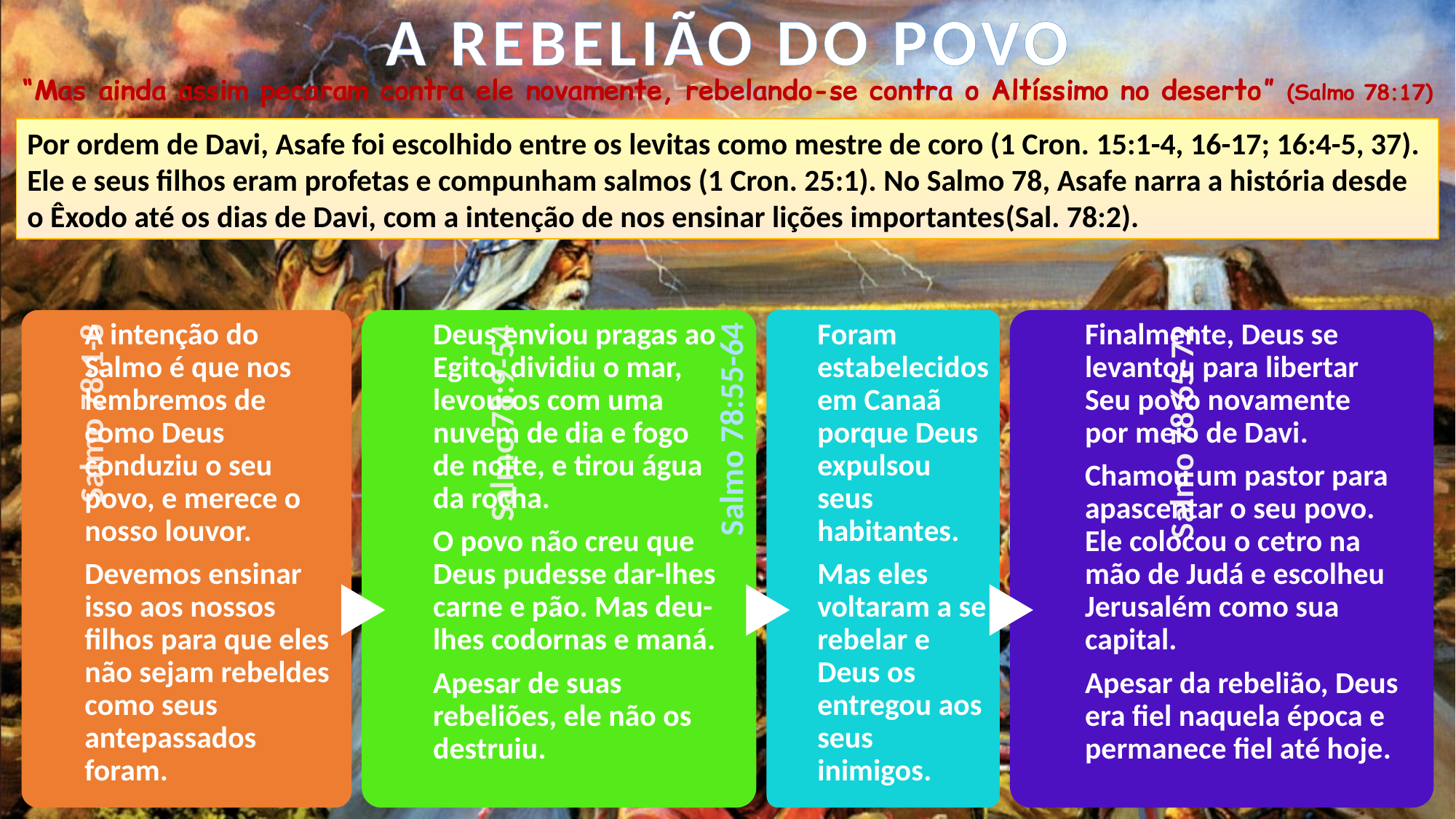

A REBELIÃO DO POVO
“Mas ainda assim pecaram contra ele novamente, rebelando-se contra o Altíssimo no deserto” (Salmo 78:17)
Por ordem de Davi, Asafe foi escolhido entre os levitas como mestre de coro (1 Cron. 15:1-4, 16-17; 16:4-5, 37). Ele e seus filhos eram profetas e compunham salmos (1 Cron. 25:1). No Salmo 78, Asafe narra a história desde o Êxodo até os dias de Davi, com a intenção de nos ensinar lições importantes(Sal. 78:2).
Salmo 78:1-8
A intenção do Salmo é que nos lembremos de como Deus conduziu o seu povo, e merece o nosso louvor.
Devemos ensinar isso aos nossos filhos para que eles não sejam rebeldes como seus antepassados foram.
Salmo 78:9-54
Deus enviou pragas ao Egito, dividiu o mar, levou-os com uma nuvem de dia e fogo de noite, e tirou água da rocha.
O povo não creu que Deus pudesse dar-lhes carne e pão. Mas deu-lhes codornas e maná.
Apesar de suas rebeliões, ele não os destruiu.
Salmo 78:55-64
Foram estabelecidos em Canaã porque Deus expulsou seus habitantes.
Mas eles voltaram a se rebelar e Deus os entregou aos seus inimigos.
Salmo 78:65-72
Finalmente, Deus se levantou para libertar Seu povo novamente por meio de Davi.
Chamou um pastor para apascentar o seu povo. Ele colocou o cetro na mão de Judá e escolheu Jerusalém como sua capital.
Apesar da rebelião, Deus era fiel naquela época e permanece fiel até hoje.